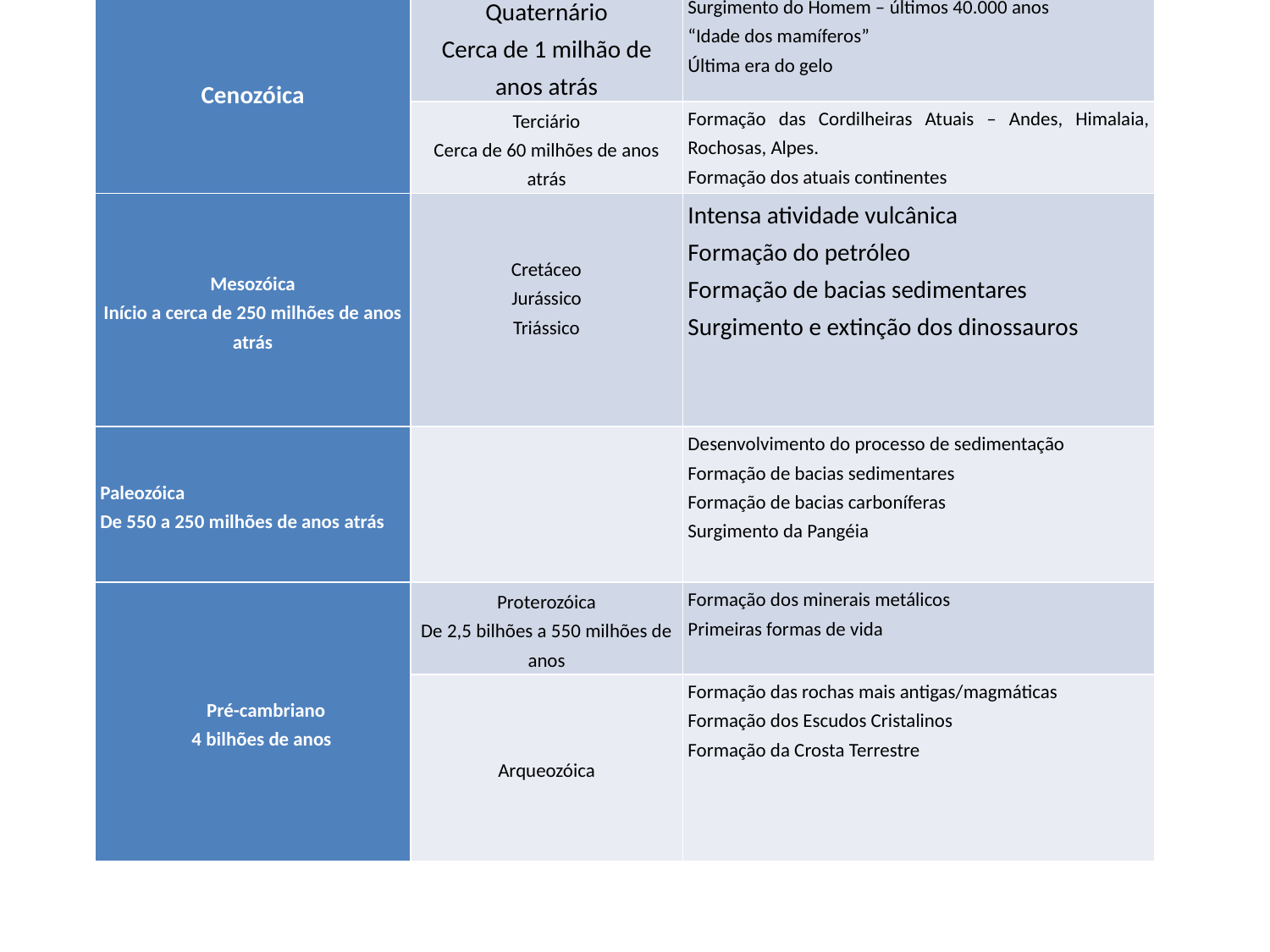

| ERAS GEOLÓGICAS | PERÍODOS | CARACTERÍSTICAS ACONTECIMENTOS |
| --- | --- | --- |
| Cenozóica | Quaternário Cerca de 1 milhão de anos atrás | Surgimento do Homem – últimos 40.000 anos “Idade dos mamíferos” Última era do gelo |
|  | Terciário Cerca de 60 milhões de anos atrás | Formação das Cordilheiras Atuais – Andes, Himalaia, Rochosas, Alpes. Formação dos atuais continentes |
| Mesozóica Início a cerca de 250 milhões de anos atrás | Cretáceo Jurássico Triássico | Intensa atividade vulcânica Formação do petróleo Formação de bacias sedimentares Surgimento e extinção dos dinossauros |
| Paleozóica De 550 a 250 milhões de anos atrás |  | Desenvolvimento do processo de sedimentação Formação de bacias sedimentares Formação de bacias carboníferas Surgimento da Pangéia |
| Pré-cambriano 4 bilhões de anos | Proterozóica De 2,5 bilhões a 550 milhões de anos | Formação dos minerais metálicos Primeiras formas de vida |
|  | Arqueozóica | Formação das rochas mais antigas/magmáticas Formação dos Escudos Cristalinos Formação da Crosta Terrestre |